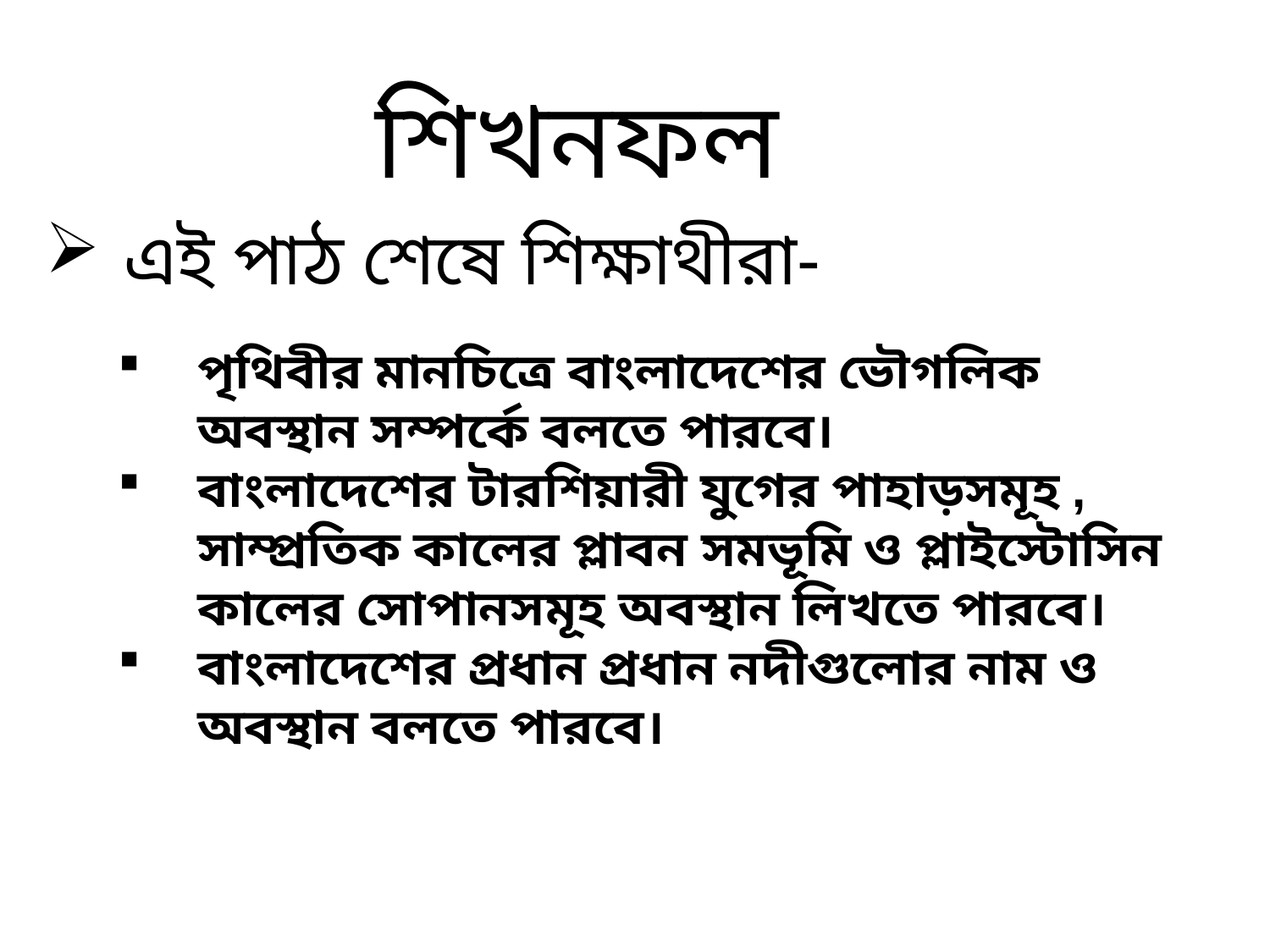

শিখনফল
এই পাঠ শেষে শিক্ষাথীরা-
পৃথিবীর মানচিত্রে বাংলাদেশের ভৌগলিক অবস্থান সম্পর্কে বলতে পারবে।
বাংলাদেশের টারশিয়ারী যুগের পাহাড়সমূহ , সাম্প্রতিক কালের প্লাবন সমভূমি ও প্লাইস্টোসিন কালের সোপানসমূহ অবস্থান লিখতে পারবে।
বাংলাদেশের প্রধান প্রধান নদীগুলোর নাম ও অবস্থান বলতে পারবে।